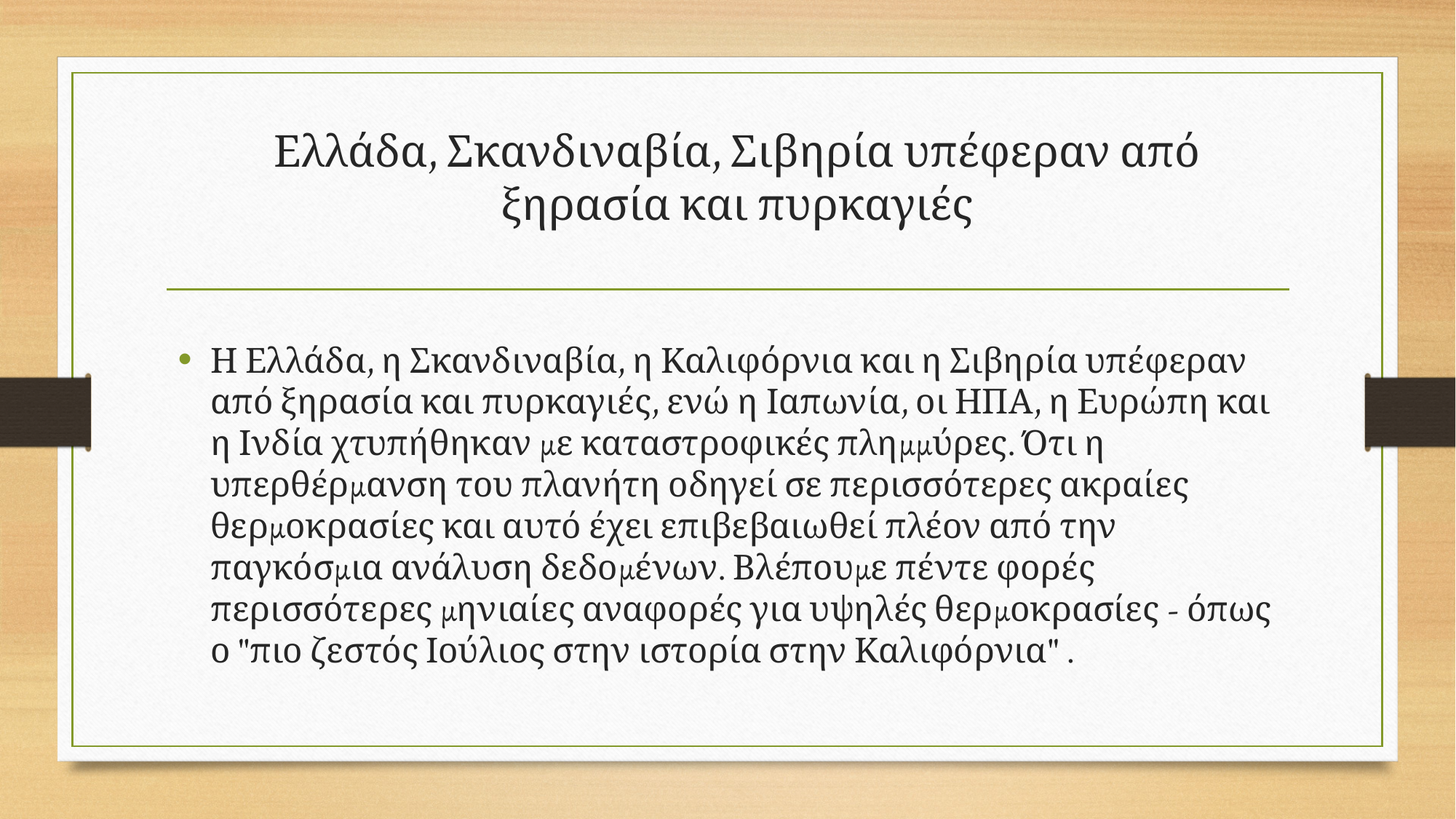

# Ελλάδα, Σκανδιναβία, Σιβηρία υπέφεραν από ξηρασία και πυρκαγιές
Η Ελλάδα, η Σκανδιναβία, η Καλιφόρνια και η Σιβηρία υπέφεραν από ξηρασία και πυρκαγιές, ενώ η Ιαπωνία, οι ΗΠΑ, η Ευρώπη και η Ινδία χτυπήθηκαν με καταστροφικές πλημμύρες. Ότι η υπερθέρμανση του πλανήτη οδηγεί σε περισσότερες ακραίες θερμοκρασίες και αυτό έχει επιβεβαιωθεί πλέον από την παγκόσμια ανάλυση δεδομένων. Βλέπουμε πέντε φορές περισσότερες μηνιαίες αναφορές για υψηλές θερμοκρασίες - όπως ο "πιο ζεστός Ιούλιος στην ιστορία στην Καλιφόρνια" .